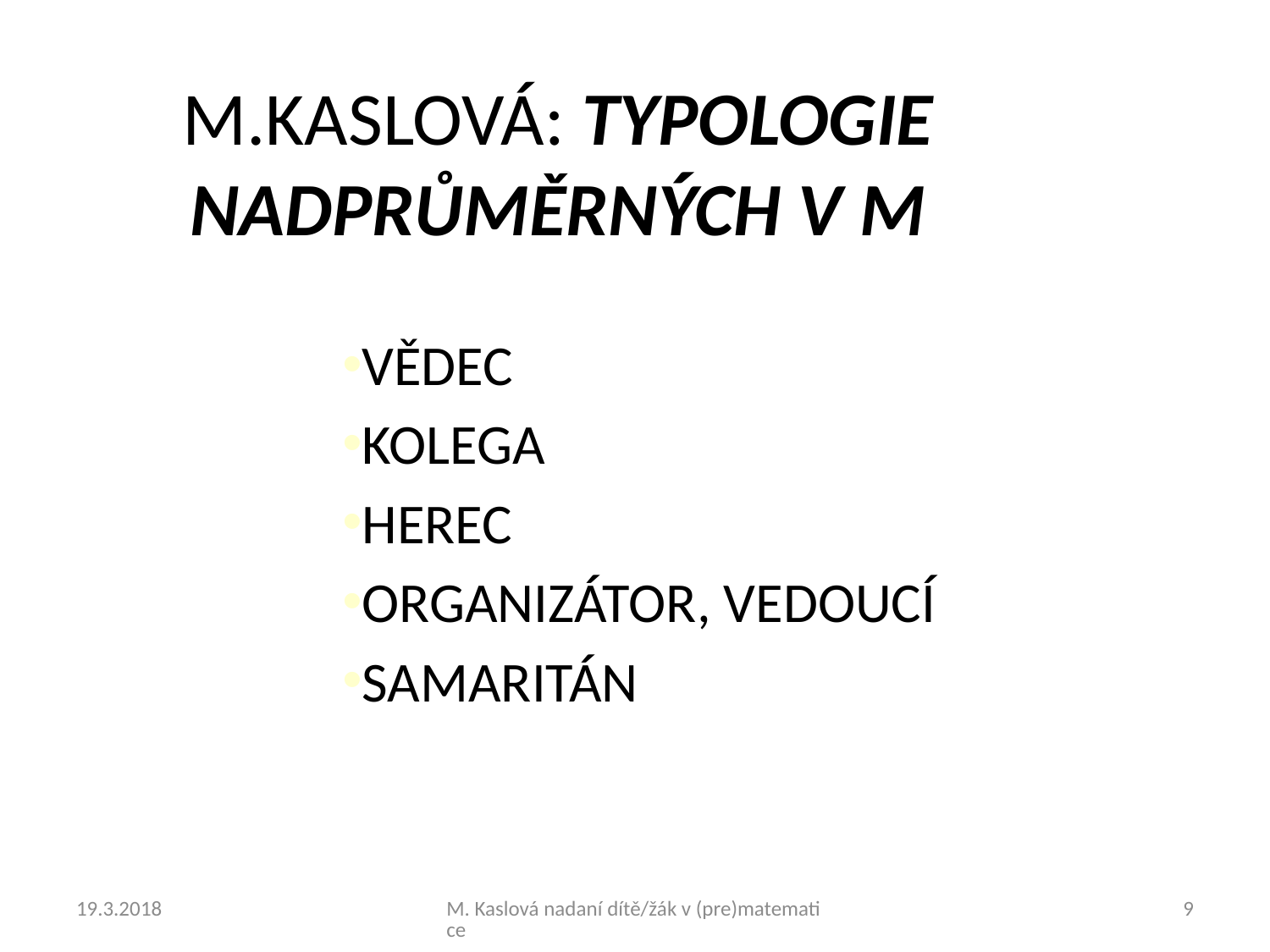

# M.KASLOVÁ: TYPOLOGIE NADPRŮMĚRNÝCH V M

VĚDEC
KOLEGA
HEREC
ORGANIZÁTOR, VEDOUCÍ
SAMARITÁN
19.3.2018
M. Kaslová nadaní dítě/žák v (pre)matematice
9